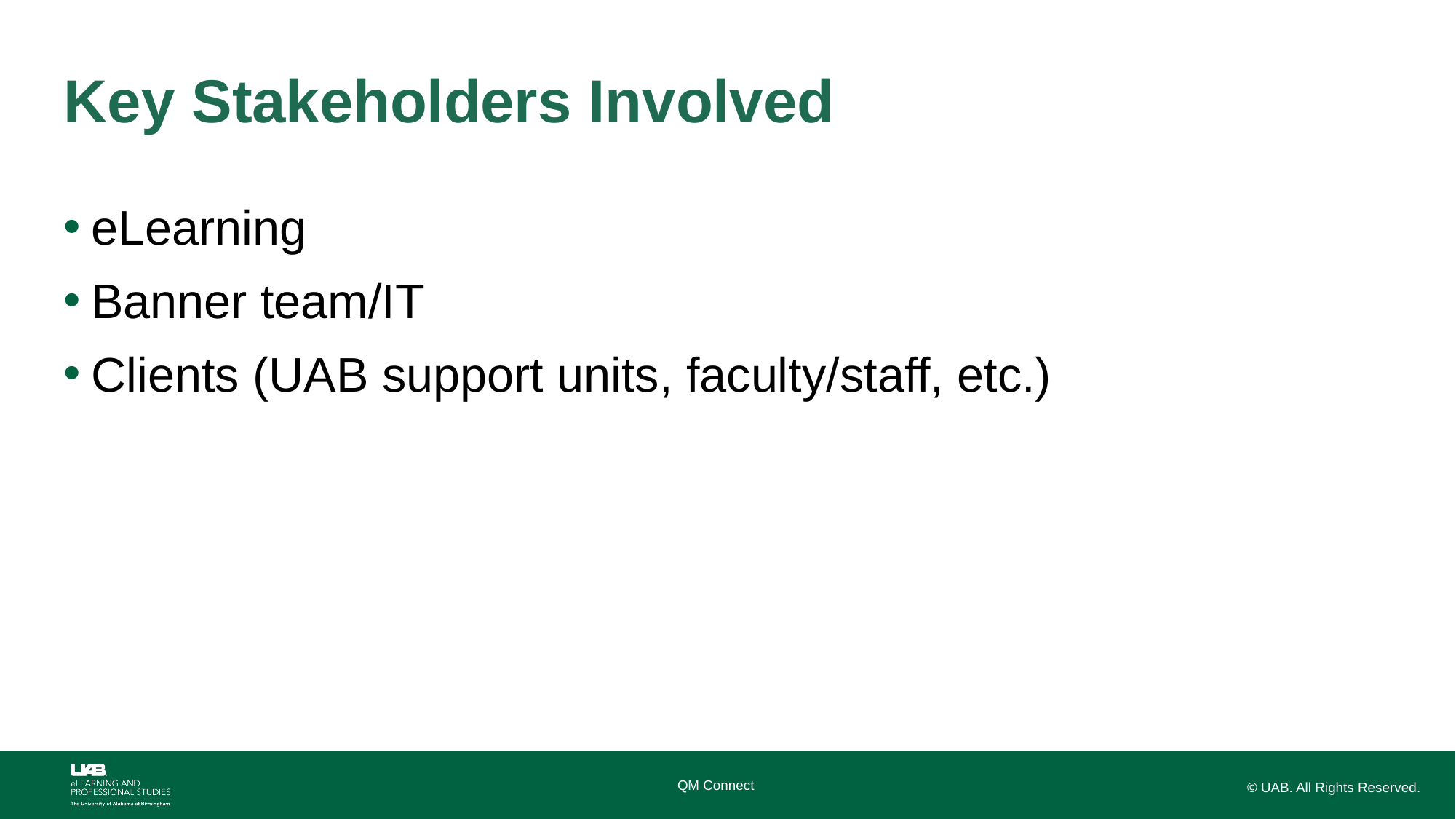

# Key Stakeholders Involved
eLearning
Banner team/IT
Clients (UAB support units, faculty/staff, etc.)